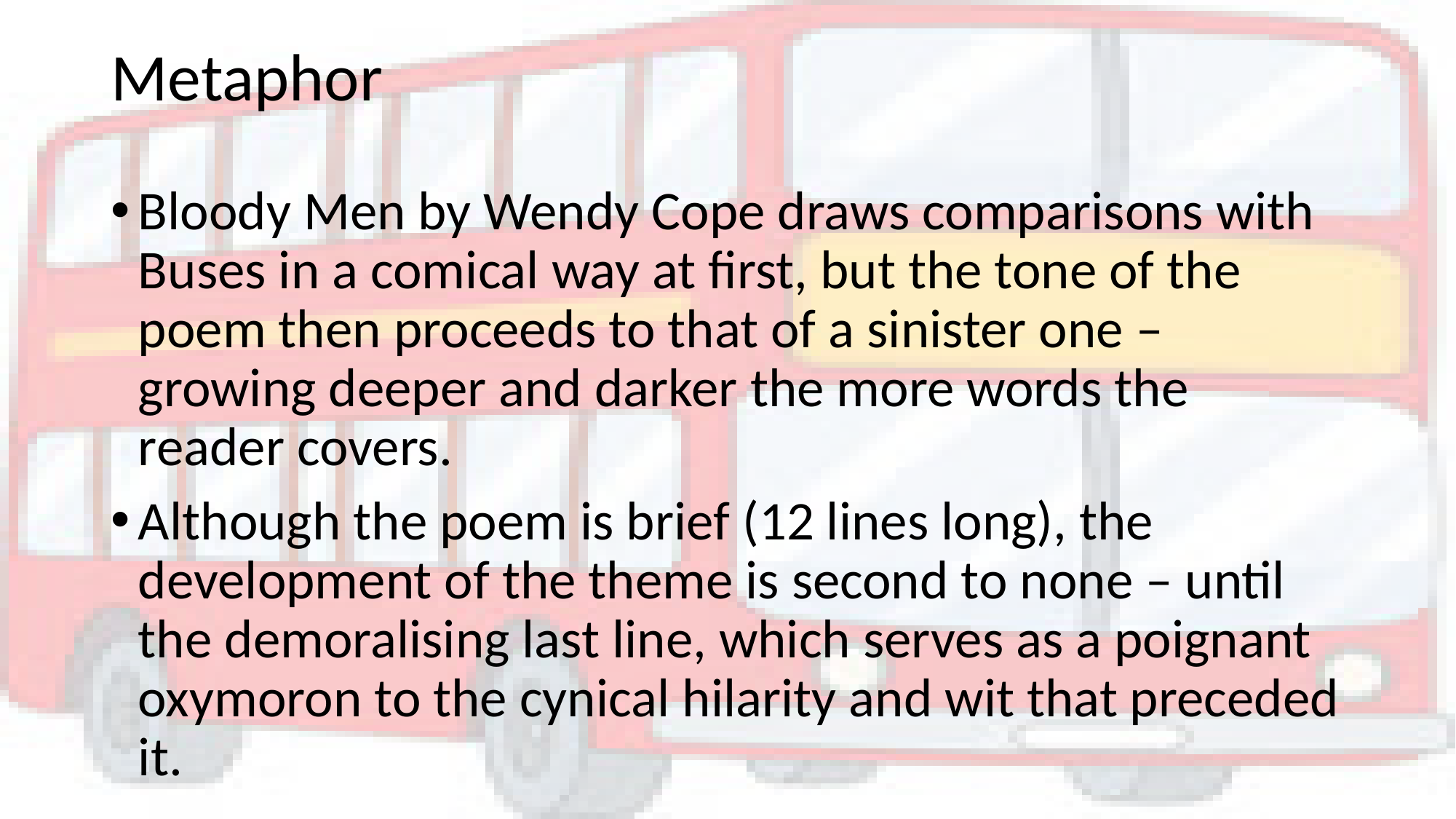

# Metaphor
Bloody Men by Wendy Cope draws comparisons with Buses in a comical way at first, but the tone of the poem then proceeds to that of a sinister one – growing deeper and darker the more words the reader covers.
Although the poem is brief (12 lines long), the development of the theme is second to none – until the demoralising last line, which serves as a poignant oxymoron to the cynical hilarity and wit that preceded it.